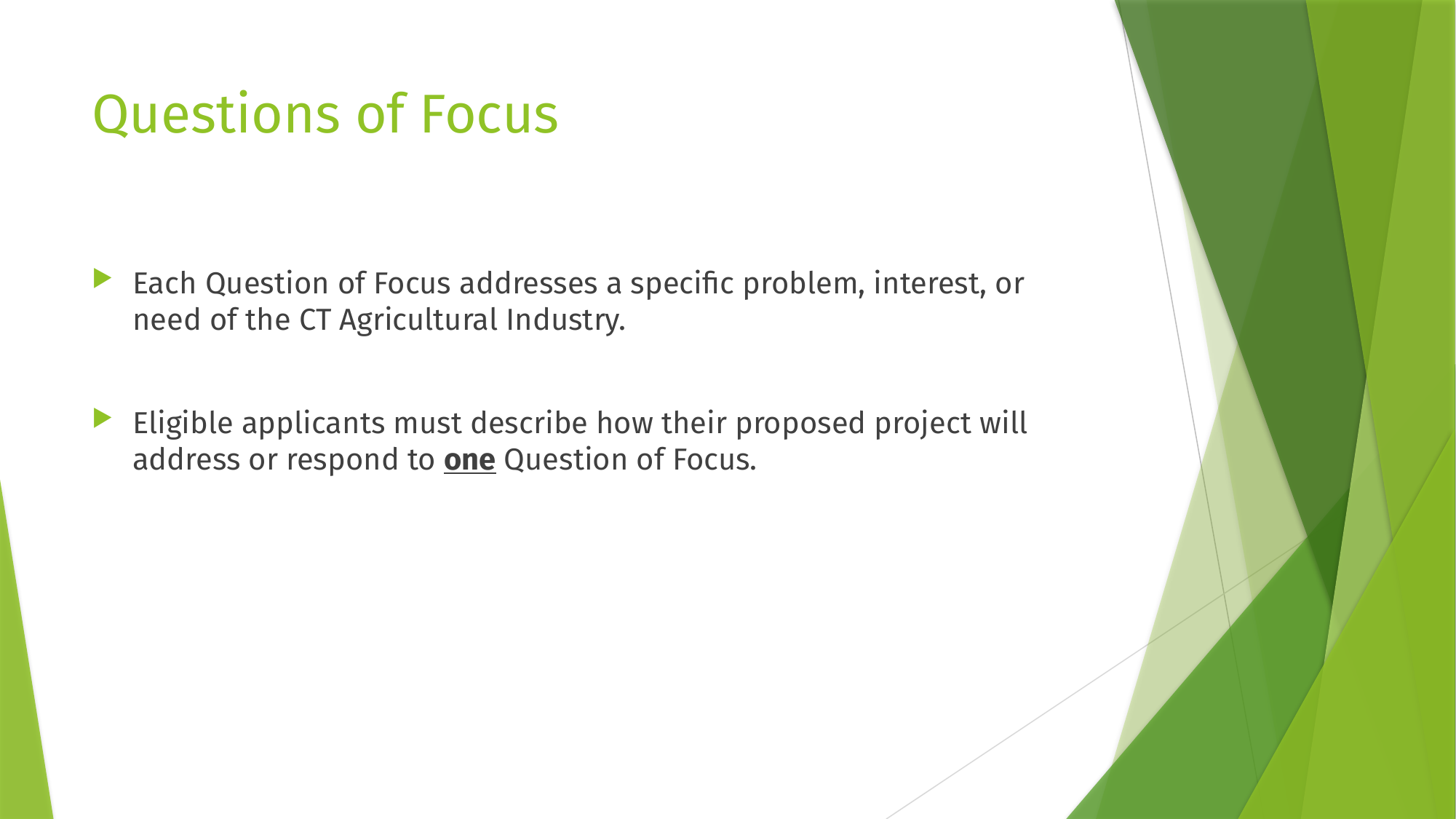

# Questions of Focus
Each Question of Focus addresses a specific problem, interest, or need of the CT Agricultural Industry.

Eligible applicants must describe how their proposed project will address or respond to one Question of Focus.